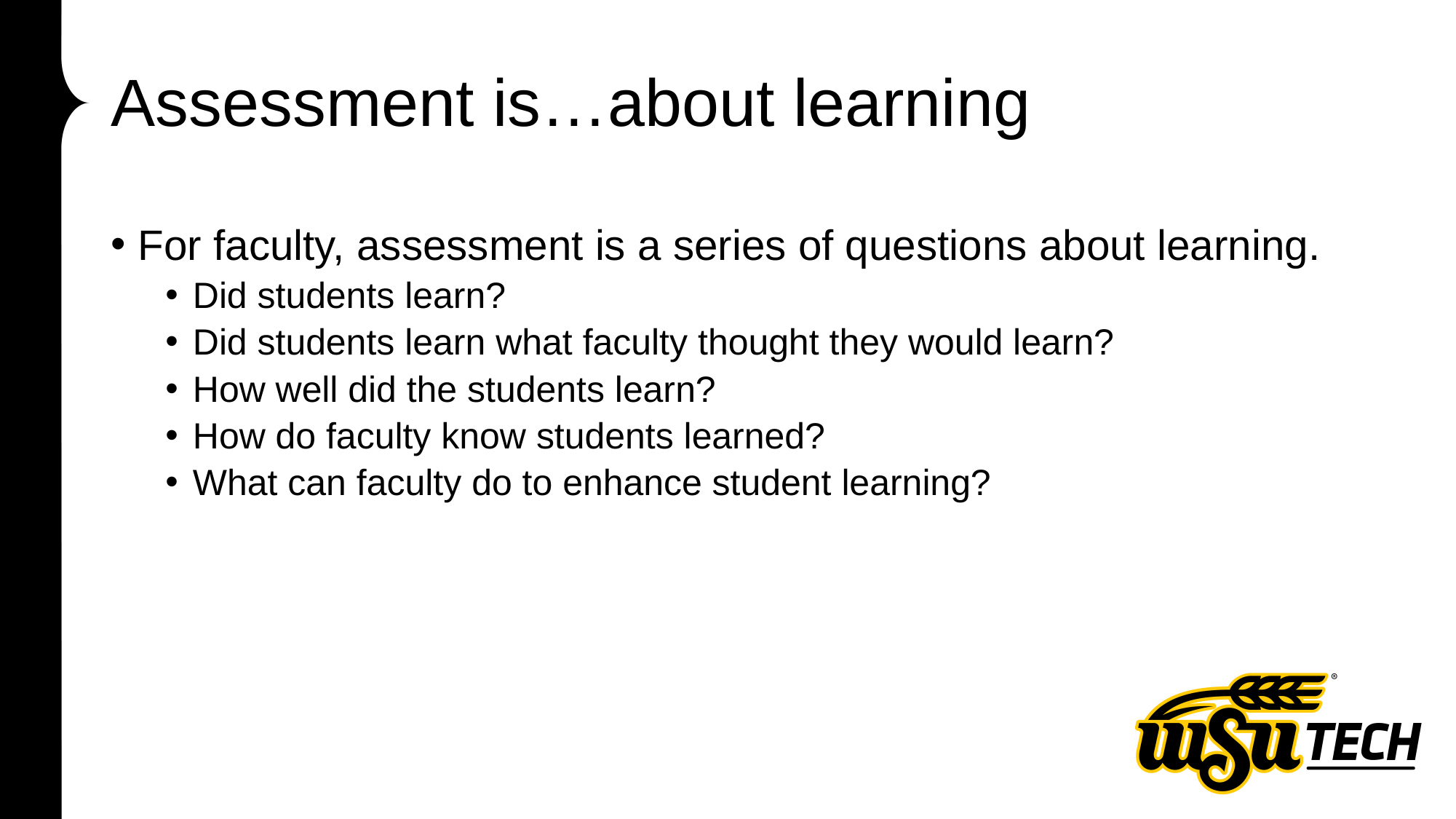

# Assessment is…about learning
For faculty, assessment is a series of questions about learning.
Did students learn?
Did students learn what faculty thought they would learn?
How well did the students learn?
How do faculty know students learned?
What can faculty do to enhance student learning?